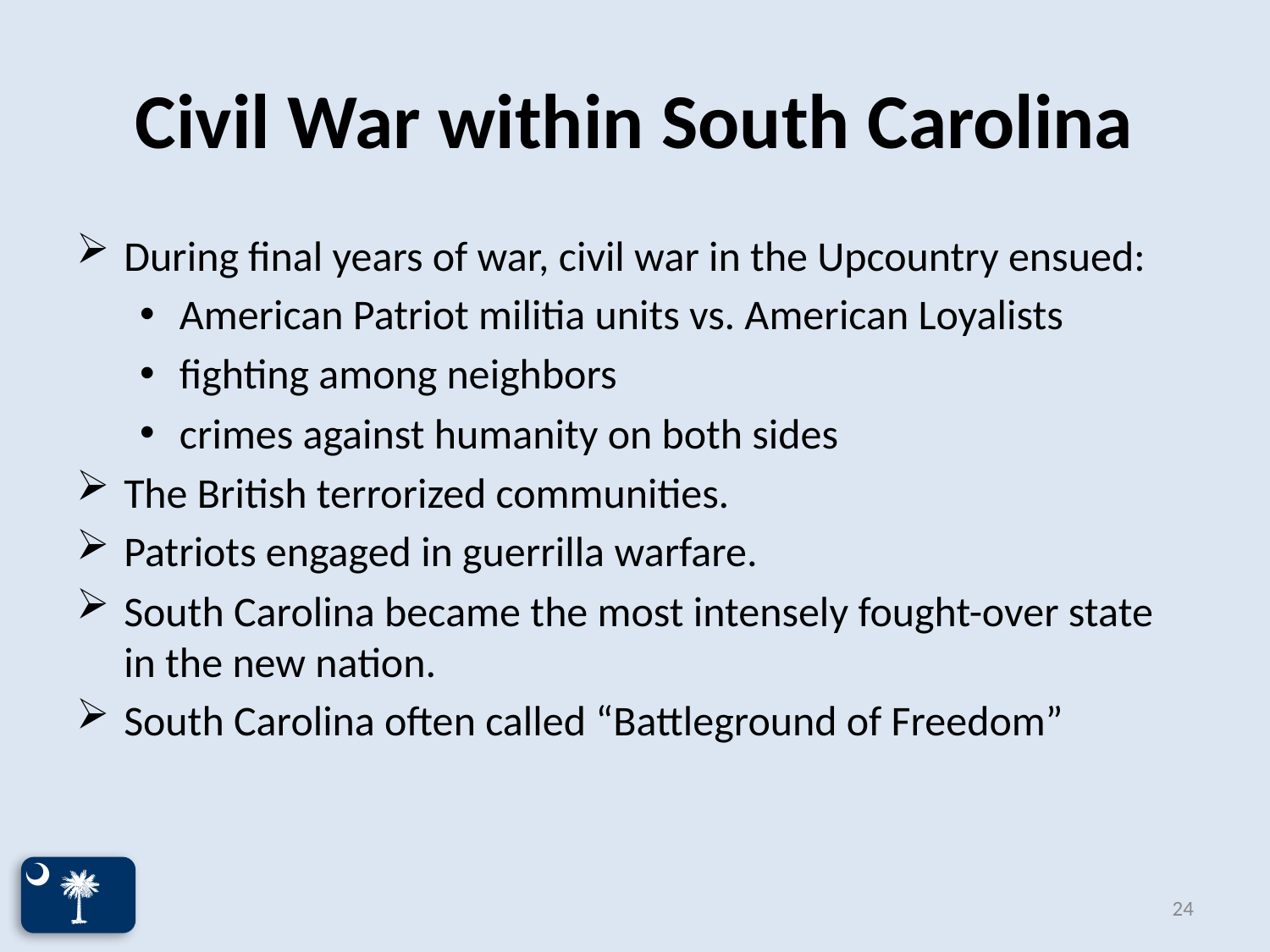

# Civil War within South Carolina
During final years of war, civil war in the Upcountry ensued:
American Patriot militia units vs. American Loyalists
fighting among neighbors
crimes against humanity on both sides
The British terrorized communities.
Patriots engaged in guerrilla warfare.
South Carolina became the most intensely fought-over state in the new nation.
South Carolina often called “Battleground of Freedom”

24